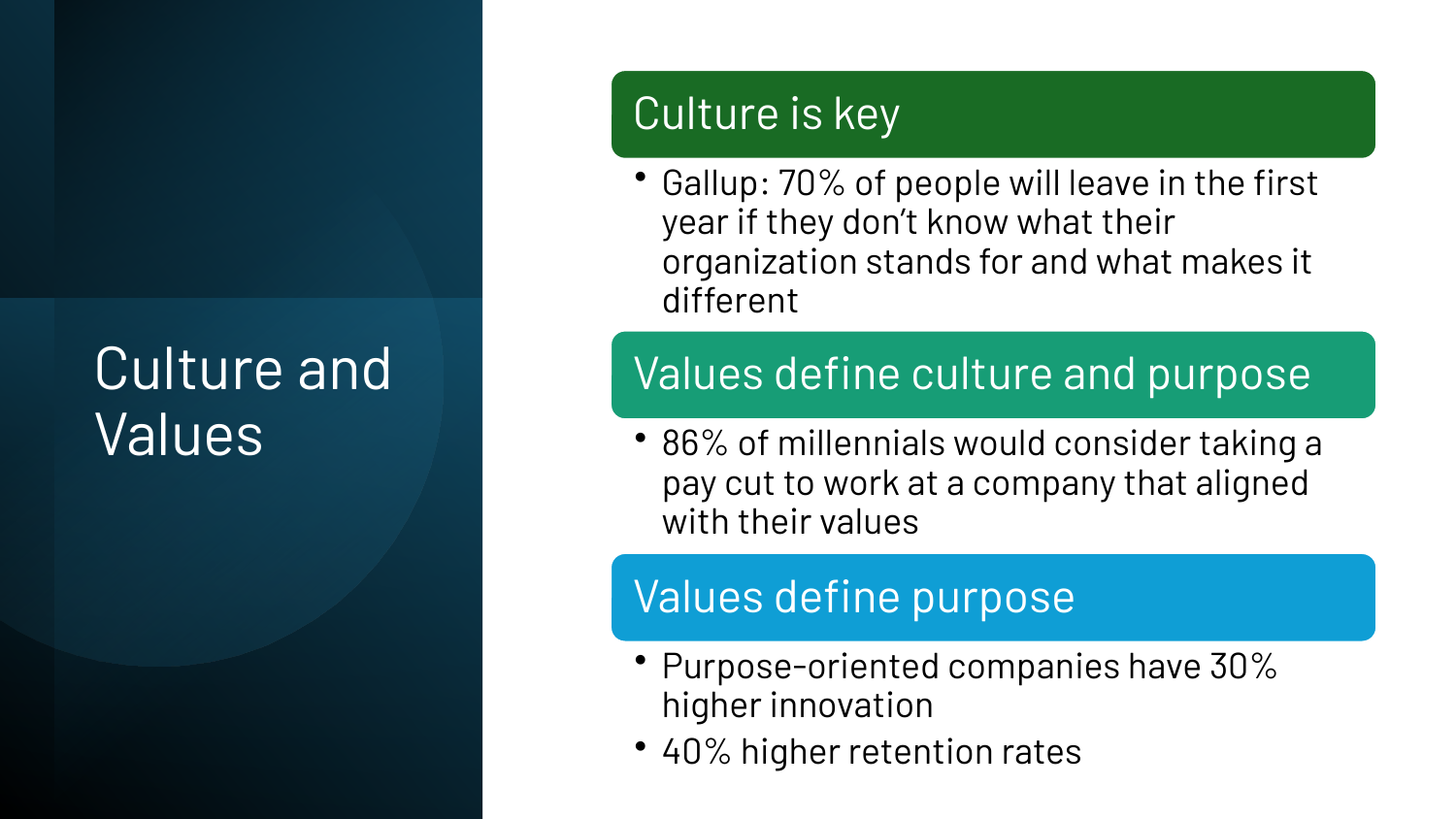

Culture is key
Gallup: 70% of people will leave in the first year if they don’t know what their organization stands for and what makes it different
Values define culture and purpose
86% of millennials would consider taking a pay cut to work at a company that aligned with their values
Values define purpose
Purpose-oriented companies have 30% higher innovation
40% higher retention rates

# Culture and Values